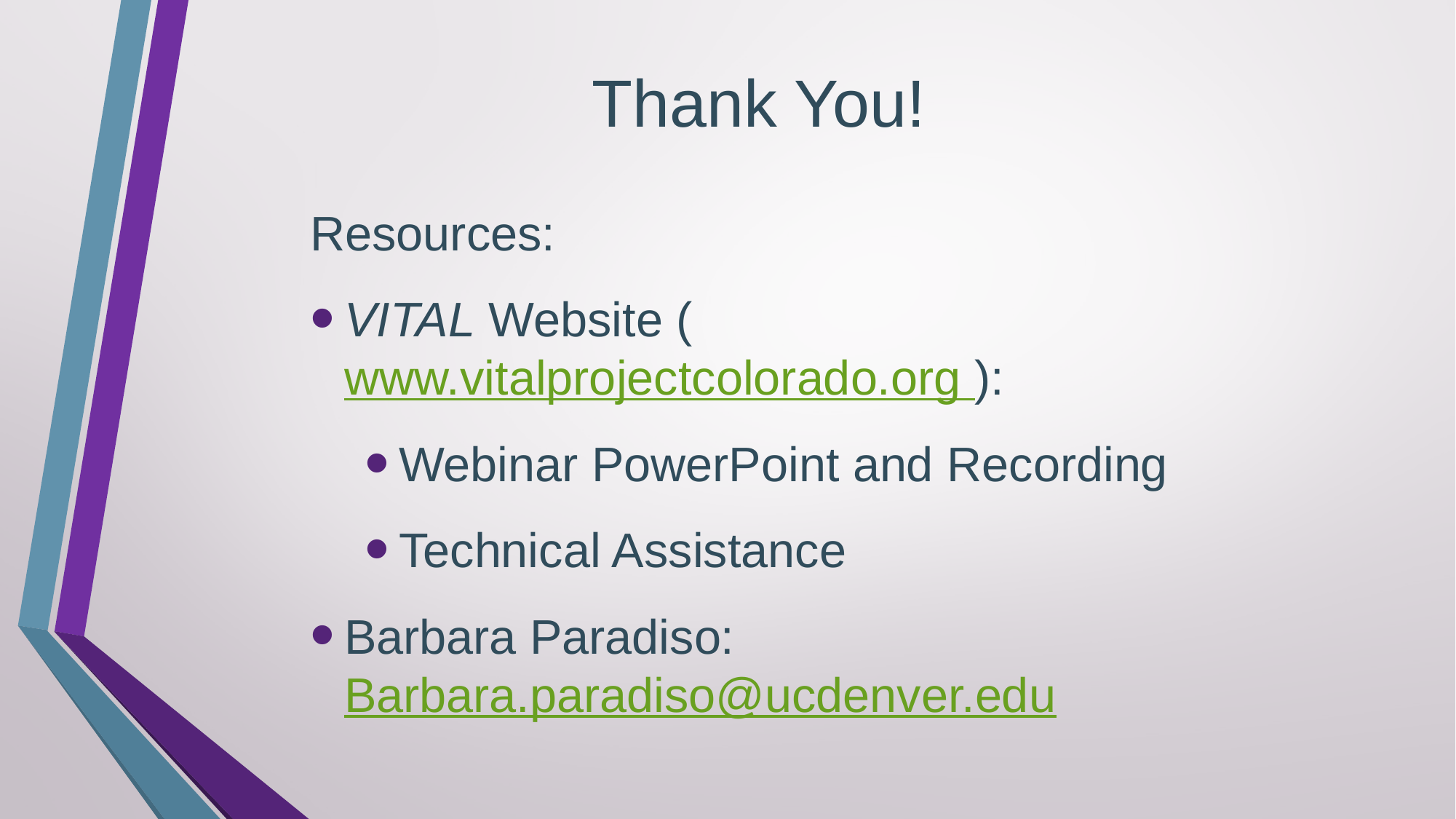

# Thank You!
Resources:
VITAL Website (www.vitalprojectcolorado.org ):
Webinar PowerPoint and Recording
Technical Assistance
Barbara Paradiso: Barbara.paradiso@ucdenver.edu